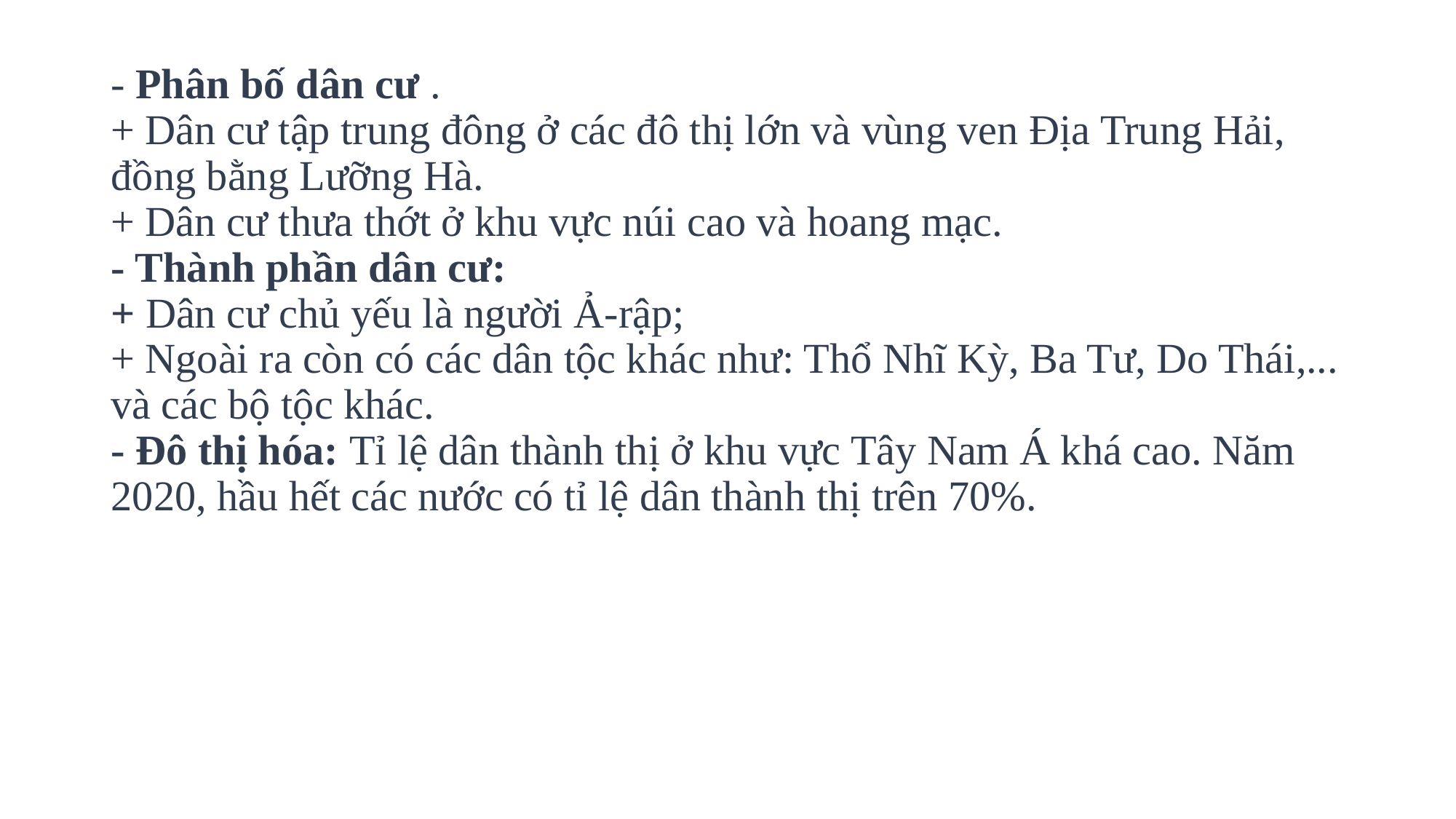

- Phân bố dân cư .
+ Dân cư tập trung đông ở các đô thị lớn và vùng ven Địa Trung Hải, đồng bằng Lưỡng Hà.
+ Dân cư thưa thớt ở khu vực núi cao và hoang mạc.
- Thành phần dân cư:
+ Dân cư chủ yếu là người Ả-rập;
+ Ngoài ra còn có các dân tộc khác như: Thổ Nhĩ Kỳ, Ba Tư, Do Thái,... và các bộ tộc khác.
- Đô thị hóa: Tỉ lệ dân thành thị ở khu vực Tây Nam Á khá cao. Năm 2020, hầu hết các nước có tỉ lệ dân thành thị trên 70%.